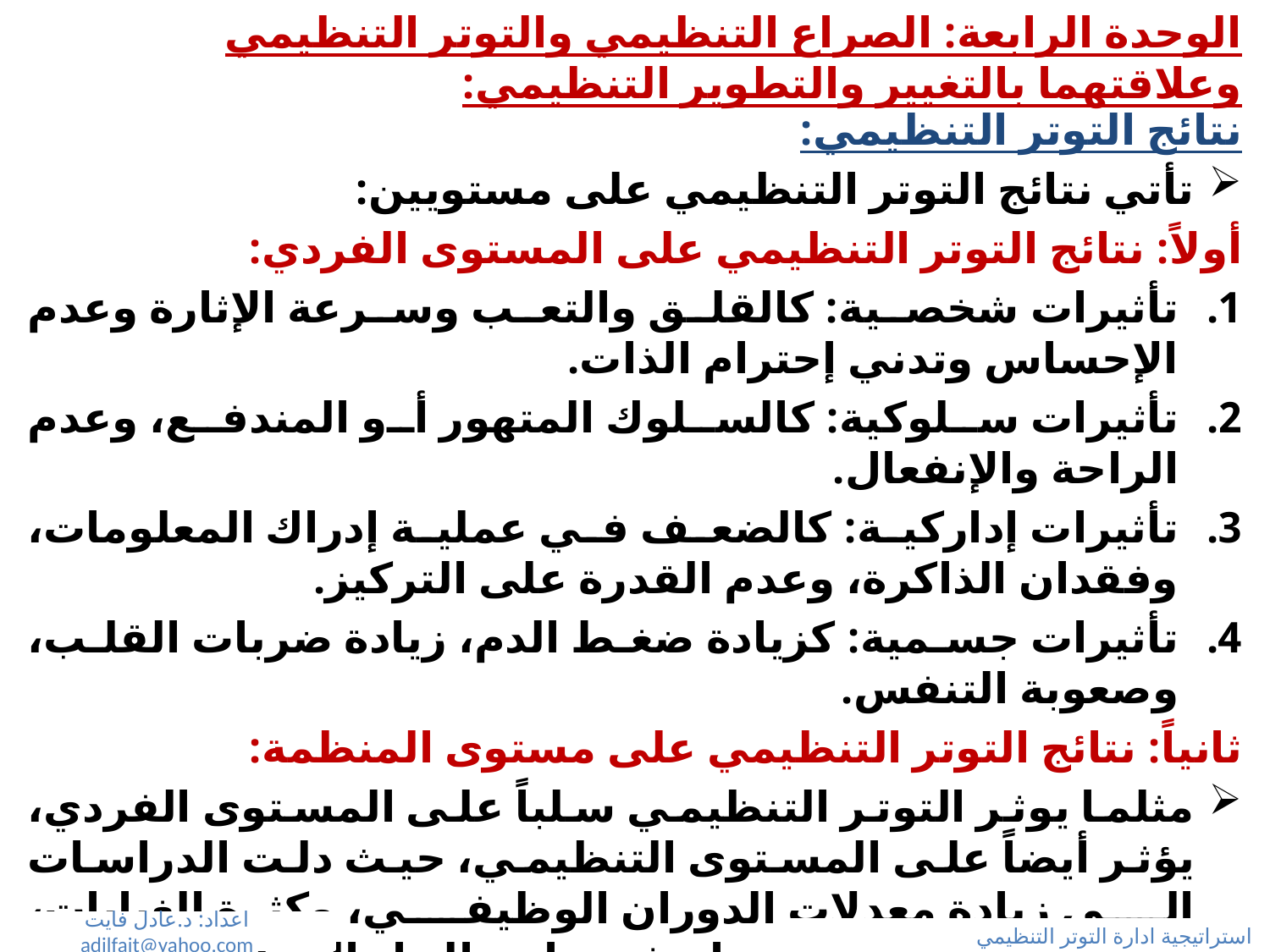

# الوحدة الرابعة: الصراع التنظيمي والتوتر التنظيمي وعلاقتهما بالتغيير والتطوير التنظيمي:
نتائج التوتر التنظيمي:
تأتي نتائج التوتر التنظيمي على مستويين:
أولاً: نتائج التوتر التنظيمي على المستوى الفردي:
تأثيرات شخصية: كالقلق والتعب وسرعة الإثارة وعدم الإحساس وتدني إحترام الذات.
تأثيرات سلوكية: كالسلوك المتهور أو المندفع، وعدم الراحة والإنفعال.
تأثيرات إداركية: كالضعف في عملية إدراك المعلومات، وفقدان الذاكرة، وعدم القدرة على التركيز.
تأثيرات جسمية: كزيادة ضغط الدم، زيادة ضربات القلب، وصعوبة التنفس.
ثانياً: نتائج التوتر التنظيمي على مستوى المنظمة:
مثلما يوثر التوتر التنظيمي سلباً على المستوى الفردي، يؤثر أيضاً على المستوى التنظيمي، حيث دلت الدراسات إلي زيادة معدلات الدوران الوظيفي، وكثرة الغيابات، والحوادث وإصابات العمل، ثم تراجع البناء التنظيمي.
اعداد: د.عادل فايت adilfait@yahoo.com
استراتيجية ادارة التوتر التنظيمي